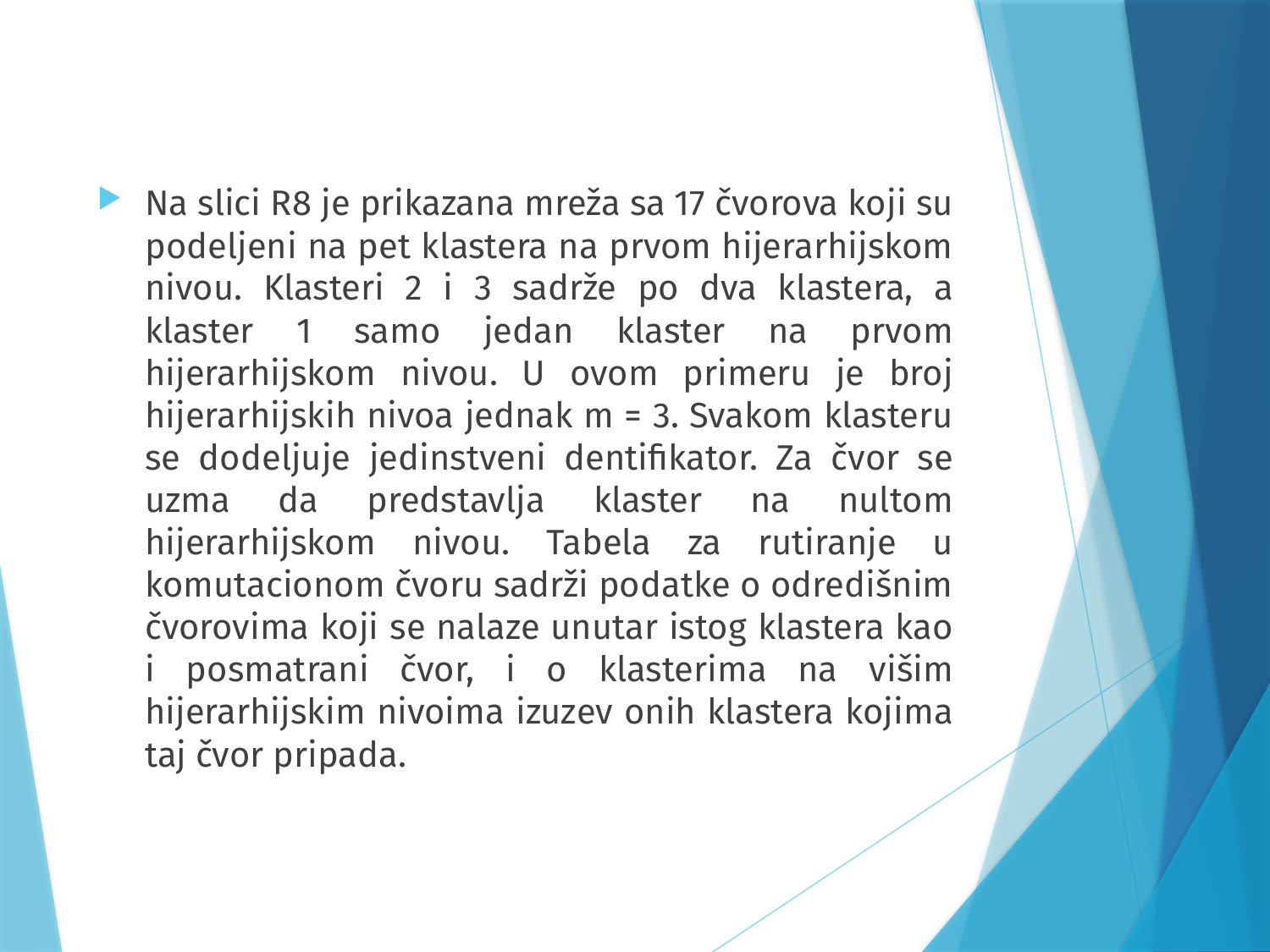

#
Na slici R8 je prikazana mreža sa 17 čvorova koji su podeljeni na pet klastera na prvom hijerarhijskom nivou. Klasteri 2 i 3 sadrže po dva klastera, a klaster 1 samo jedan klaster na prvom hijerarhijskom nivou. U ovom primeru je broj hijerarhijskih nivoa jednak m = 3. Svakom klasteru se dodeljuje jedinstveni dentifikator. Za čvor se uzma da predstavlja klaster na nultom hijerarhijskom nivou. Tabela za rutiranje u komutacionom čvoru sadrži podatke o odredišnim čvorovima koji se nalaze unutar istog klastera kao i posmatrani čvor, i o klasterima na višim hijerarhijskim nivoima izuzev onih klastera kojima taj čvor pripada.